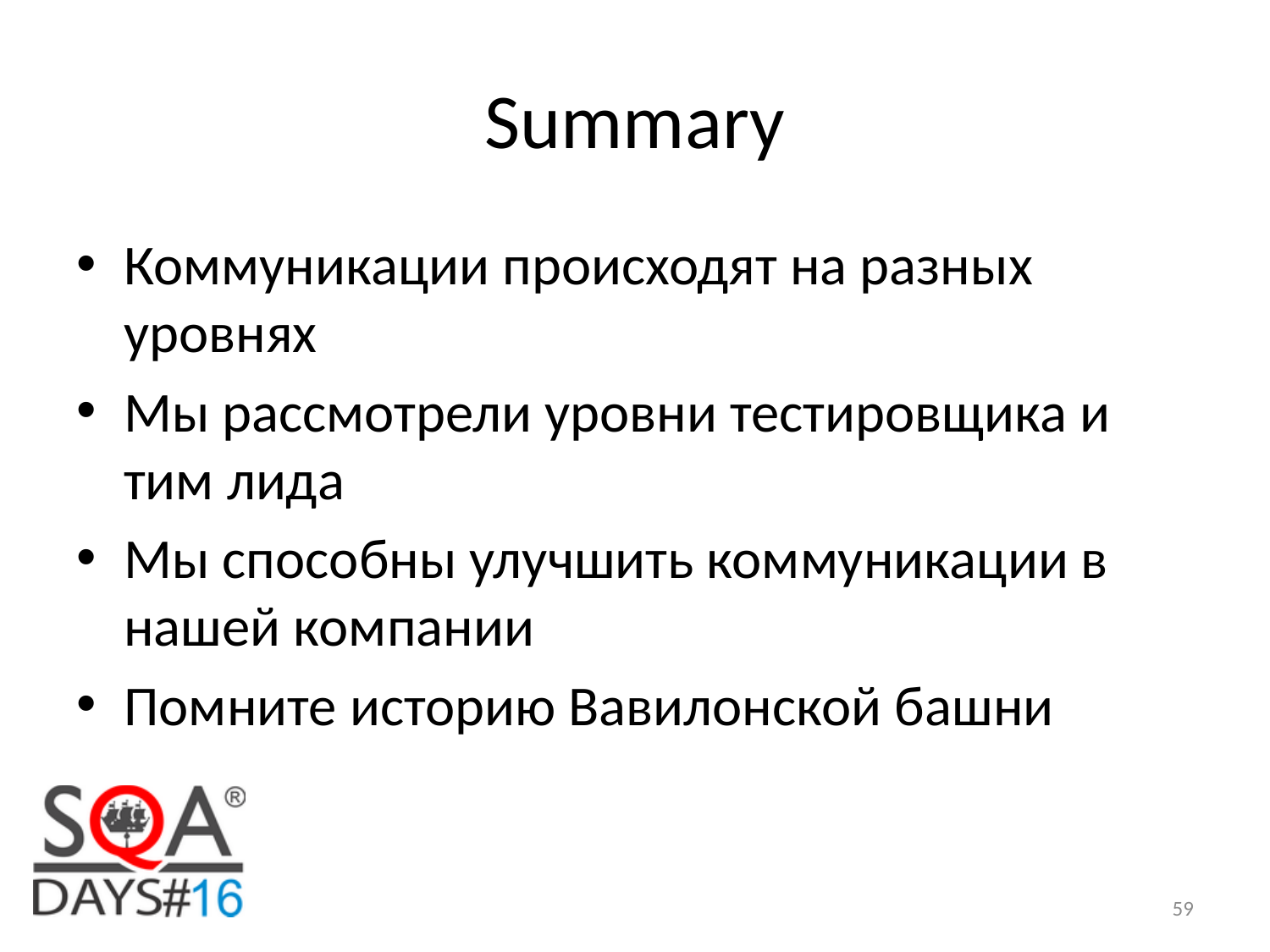

# Summary
Коммуникации происходят на разных уровнях
Мы рассмотрели уровни тестировщика и тим лида
Мы способны улучшить коммуникации в нашей компании
Помните историю Вавилонской башни
59